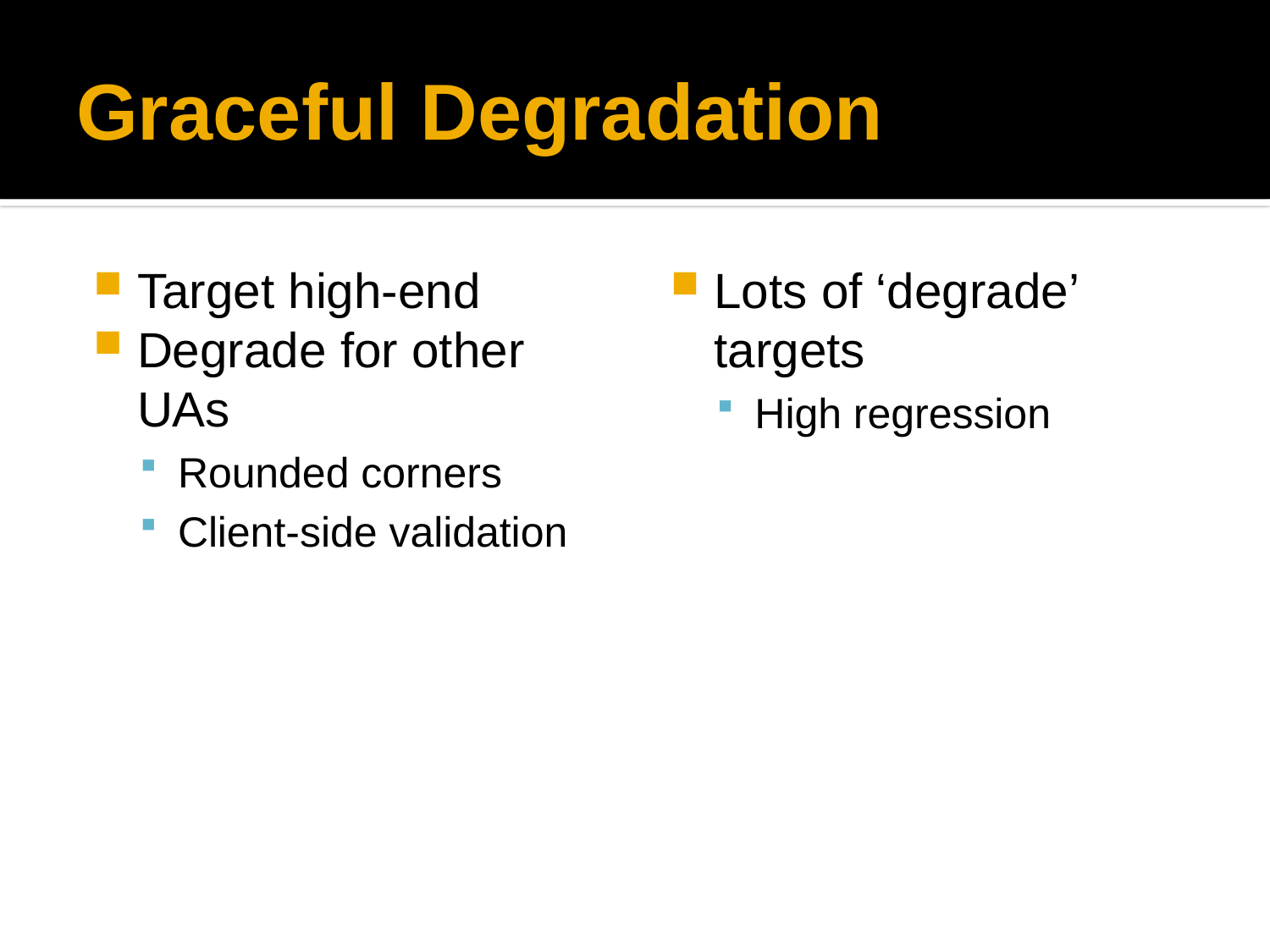

# Graceful Degradation
Target high-end
Degrade for other UAs
Rounded corners
Client-side validation

Lots of ‘degrade’ targets
High regression